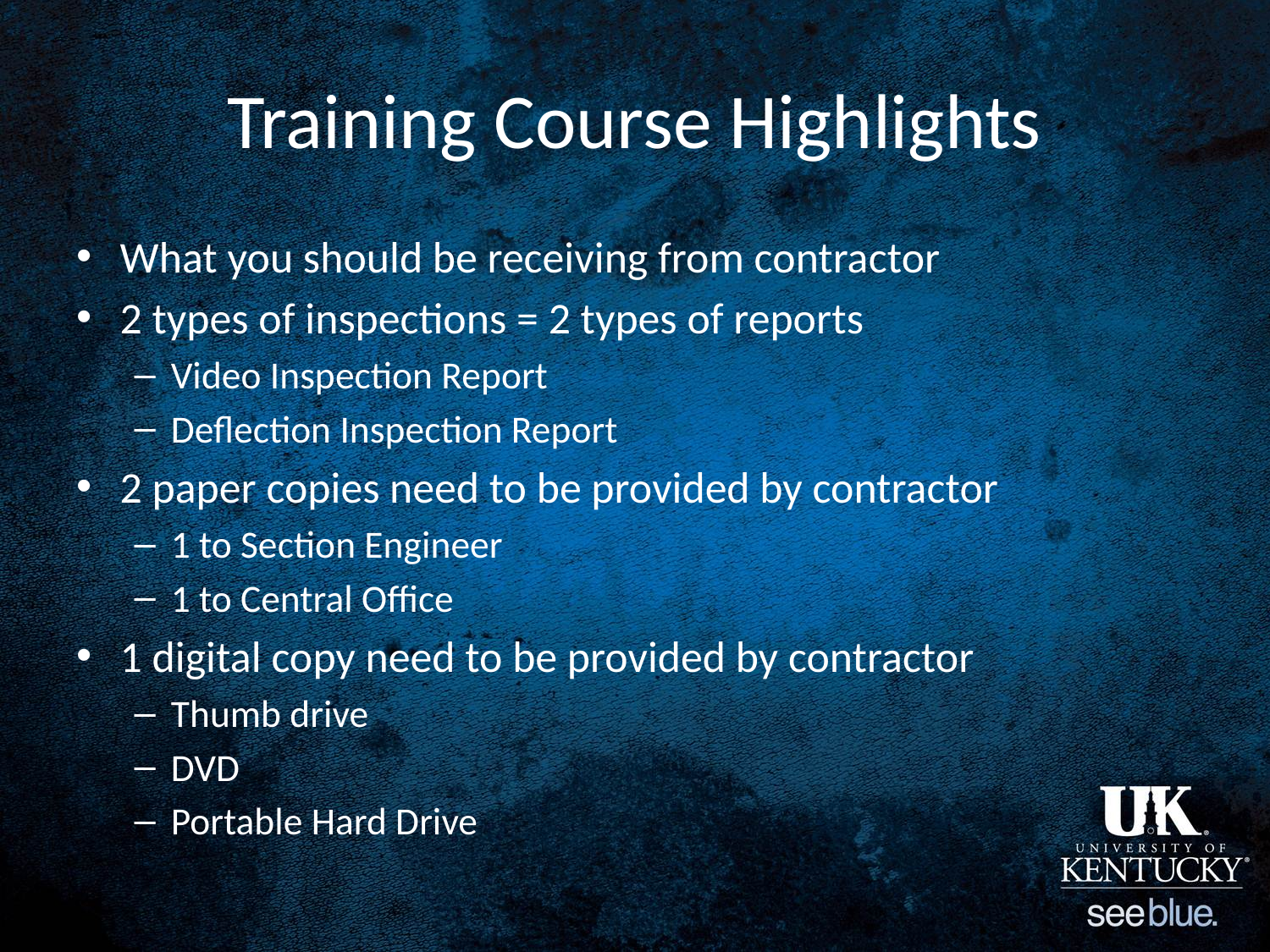

# Training Course Highlights
What you should be receiving from contractor
2 types of inspections = 2 types of reports
Video Inspection Report
Deflection Inspection Report
2 paper copies need to be provided by contractor
1 to Section Engineer
1 to Central Office
1 digital copy need to be provided by contractor
Thumb drive
DVD
Portable Hard Drive